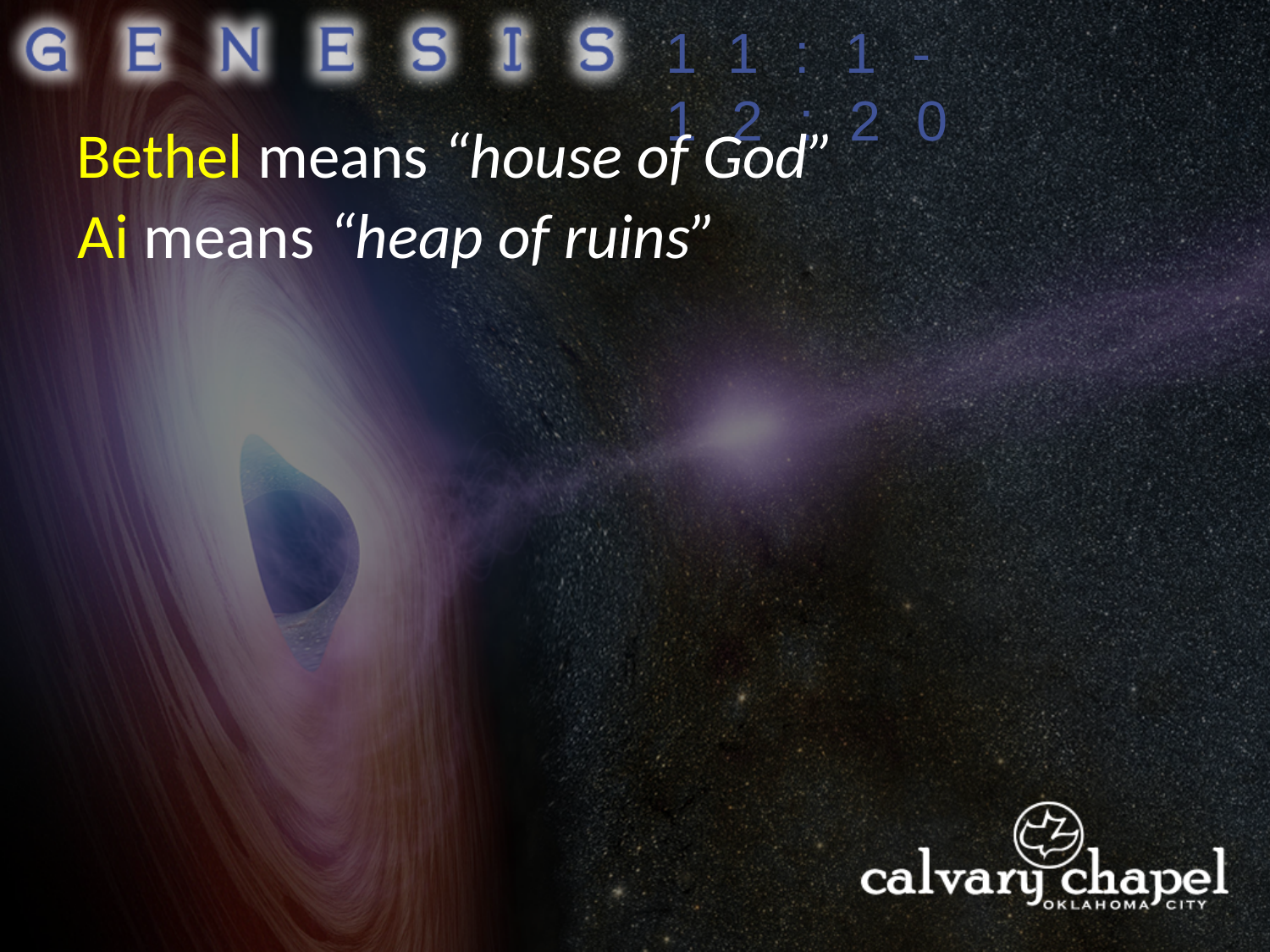

11:1-12:20
Bethel means “house of God”
Ai means “heap of ruins”